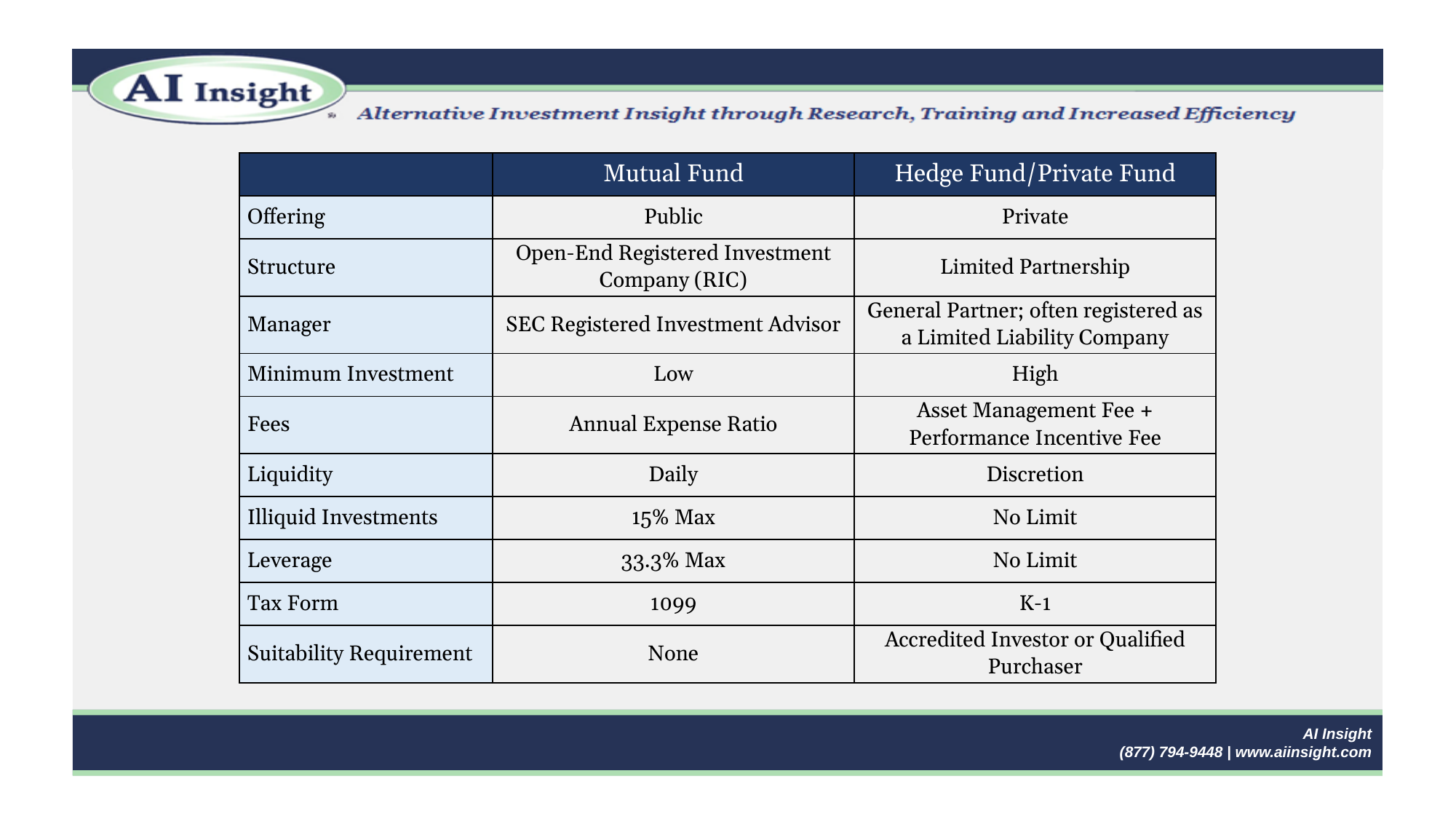

|  | Mutual Fund | Hedge Fund/Private Fund |
| --- | --- | --- |
| Offering | Public | Private |
| Structure | Open-End Registered Investment Company (RIC) | Limited Partnership |
| Manager | SEC Registered Investment Advisor | General Partner; often registered as a Limited Liability Company |
| Minimum Investment | Low | High |
| Fees | Annual Expense Ratio | Asset Management Fee + Performance Incentive Fee |
| Liquidity | Daily | Discretion |
| Illiquid Investments | 15% Max | No Limit |
| Leverage | 33.3% Max | No Limit |
| Tax Form | 1099 | K-1 |
| Suitability Requirement | None | Accredited Investor or Qualified Purchaser |